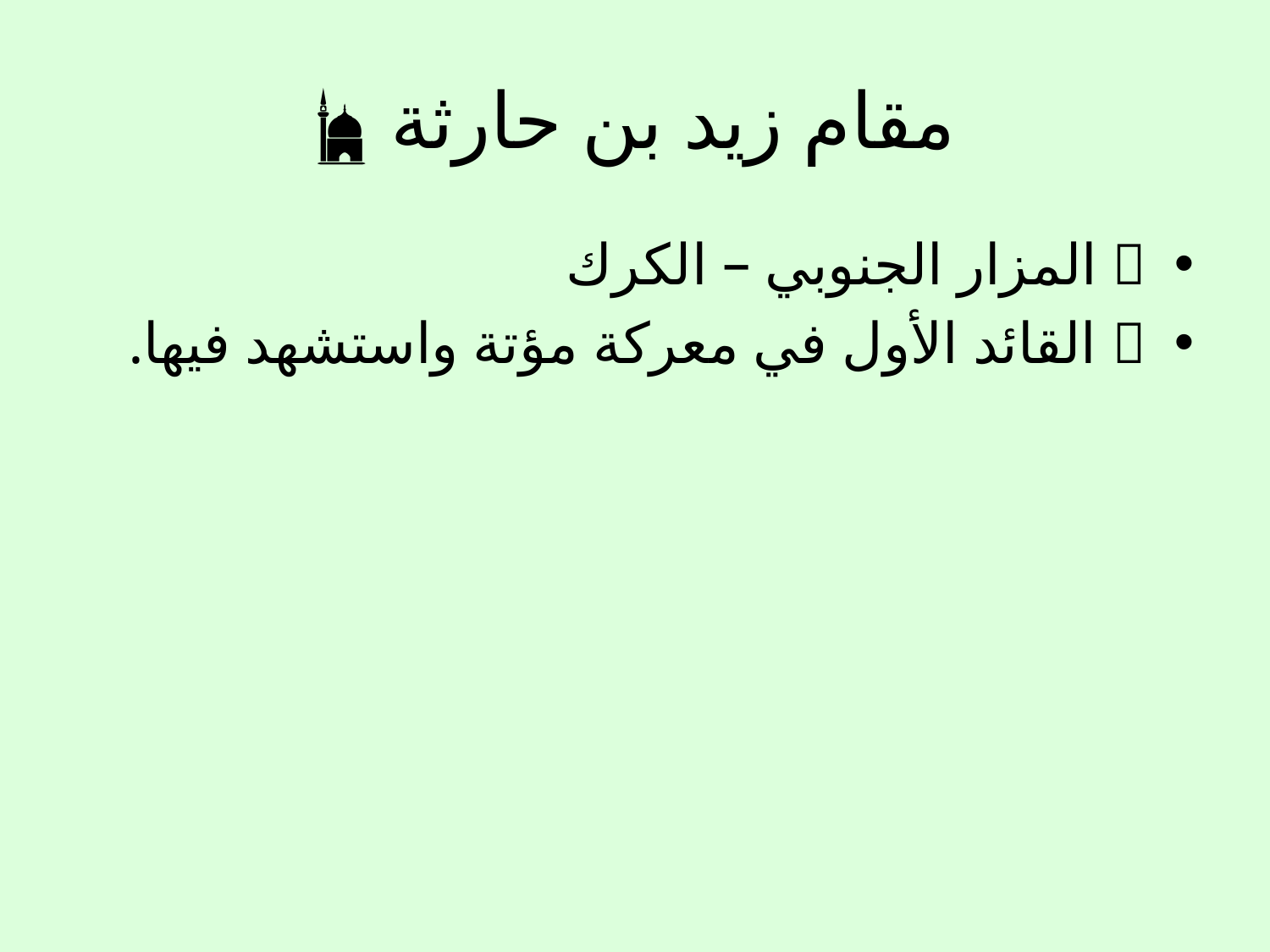

# 🕌 مقام زيد بن حارثة
📍 المزار الجنوبي – الكرك
💥 القائد الأول في معركة مؤتة واستشهد فيها.